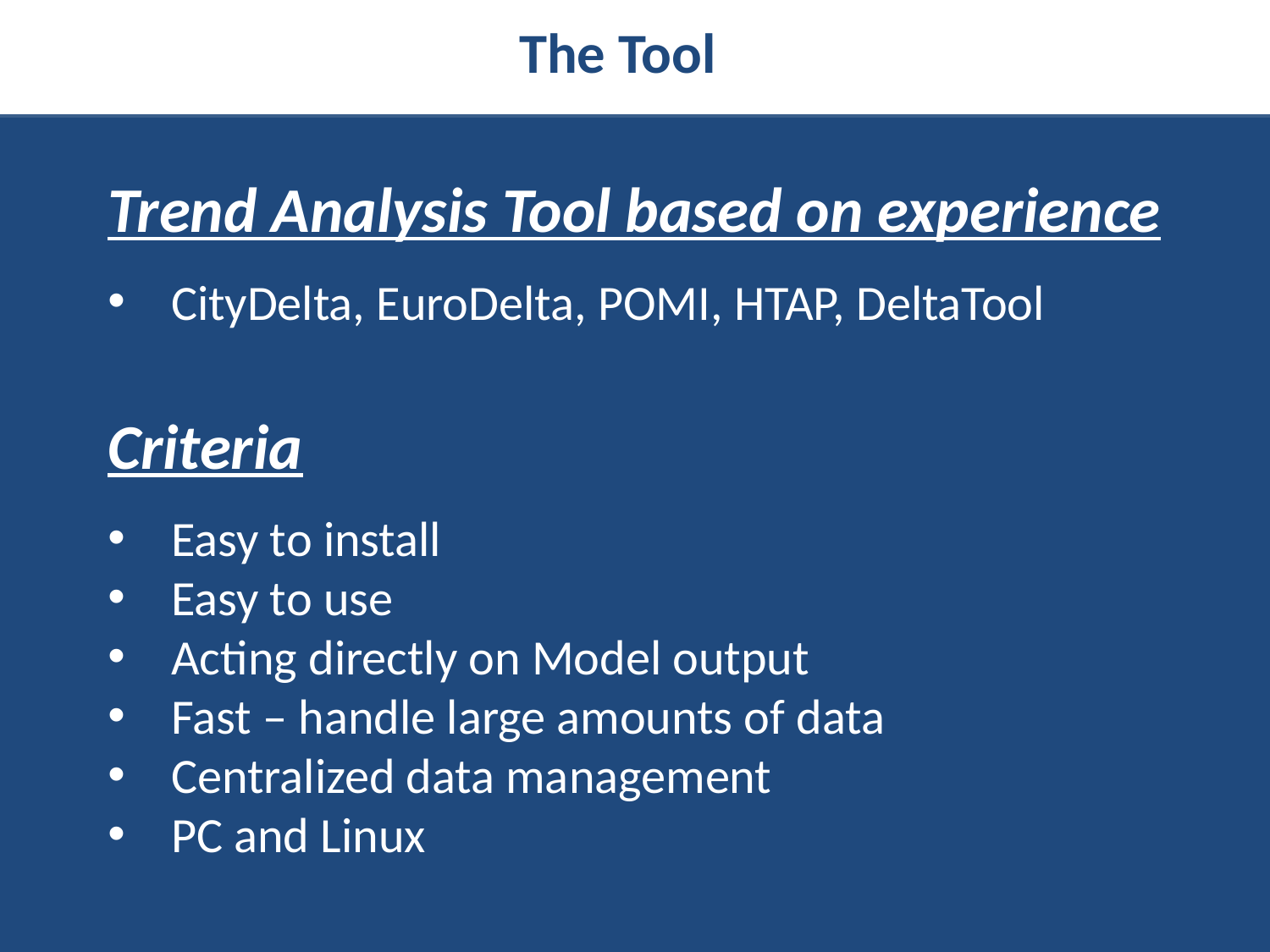

The Tool
Trend Analysis Tool based on experience

CityDelta, EuroDelta, POMI, HTAP, DeltaTool

Criteria

Easy to install
Easy to use
Acting directly on Model output
Fast – handle large amounts of data
Centralized data management
PC and Linux